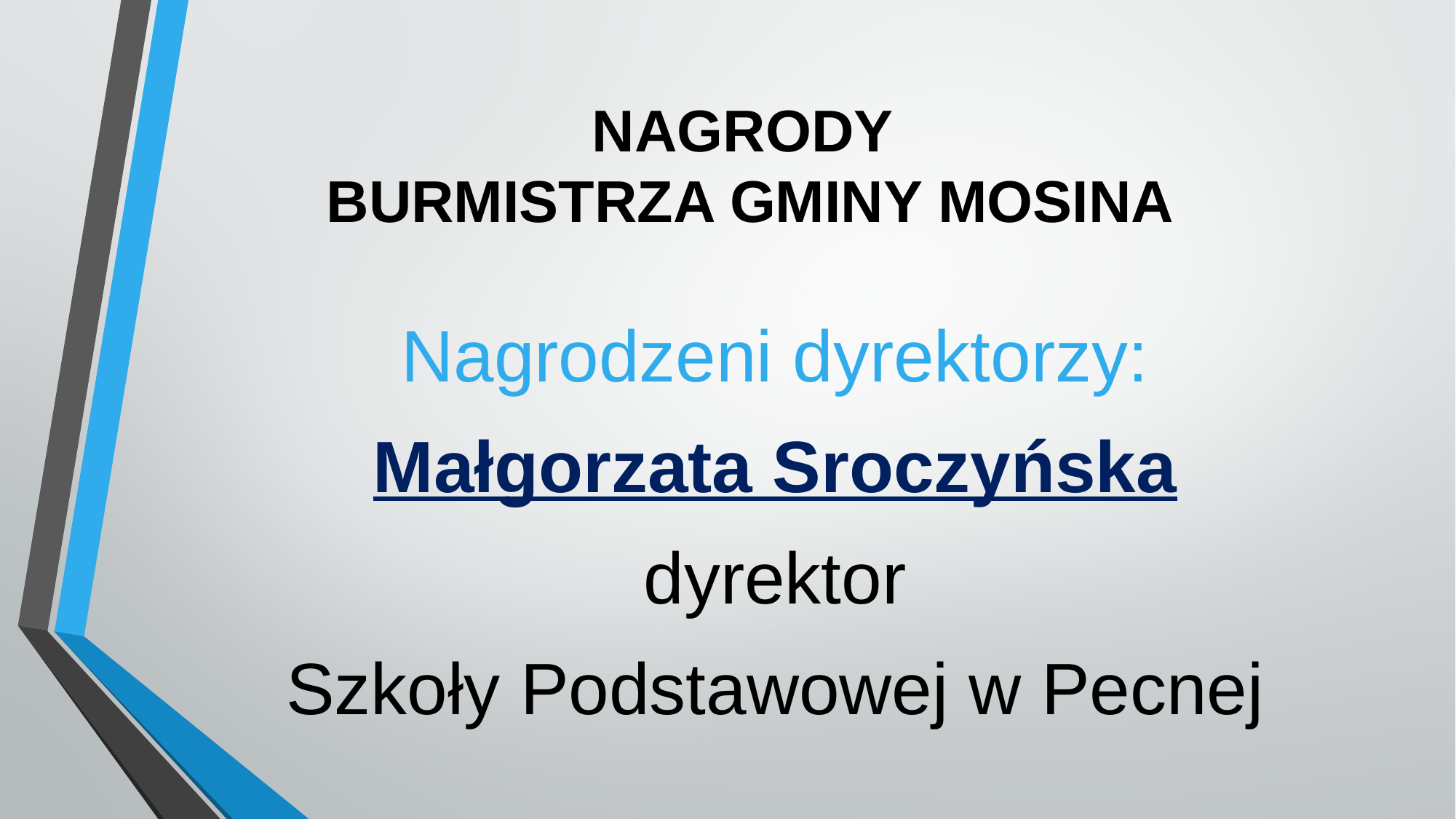

# NAGRODY BURMISTRZA GMINY MOSINA
Nagrodzeni dyrektorzy:
Małgorzata Sroczyńska
dyrektor
Szkoły Podstawowej w Pecnej